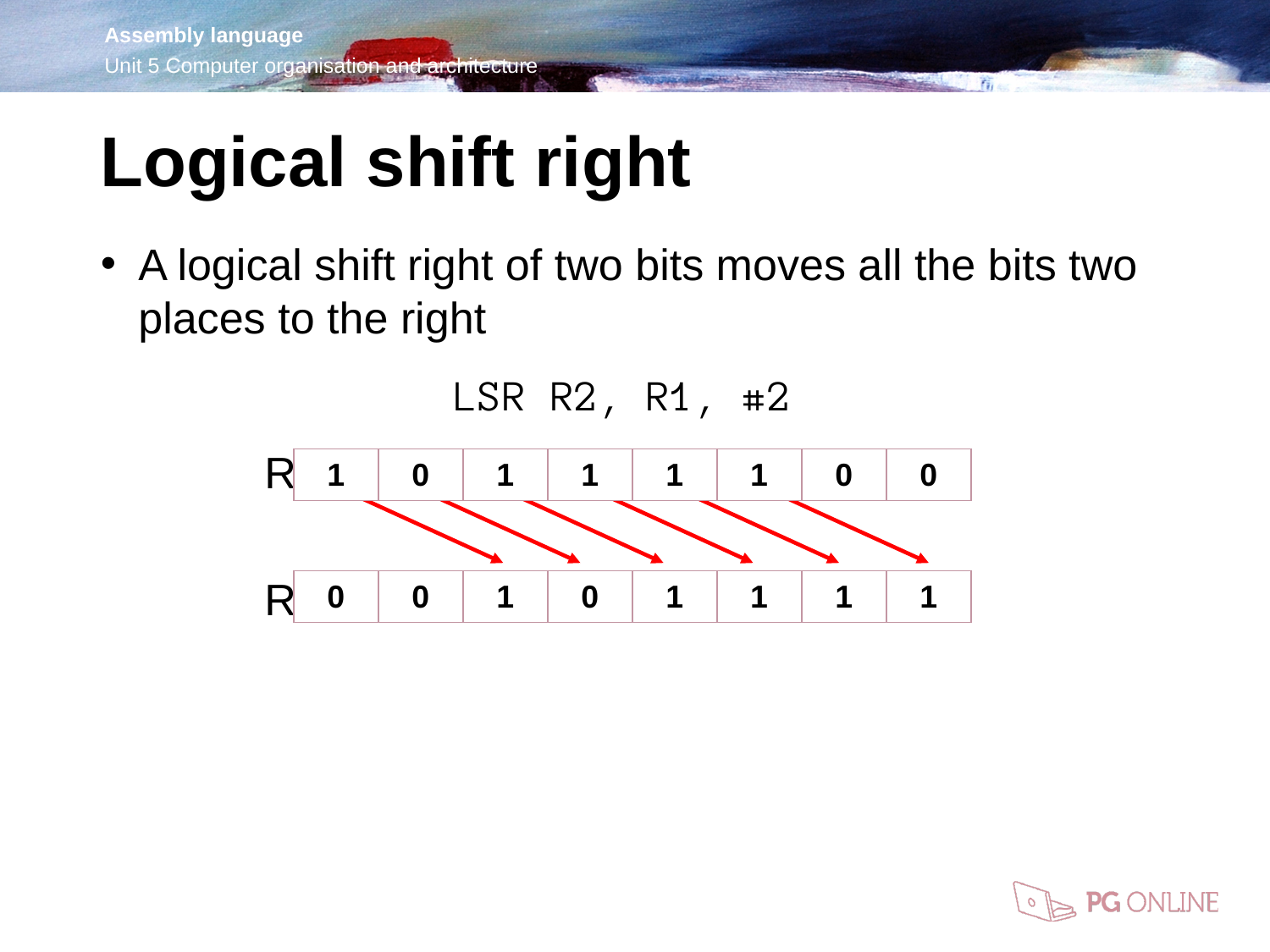

Logical shift right
A logical shift right of two bits moves all the bits two places to the right
LSR R2, R1, #2
	   R1
	   R2

| 1 | 0 | 1 | 1 | 1 | 1 | 0 | 0 |
| --- | --- | --- | --- | --- | --- | --- | --- |
| 0 | 0 | 1 | 0 | 1 | 1 | 1 | 1 |
| --- | --- | --- | --- | --- | --- | --- | --- |